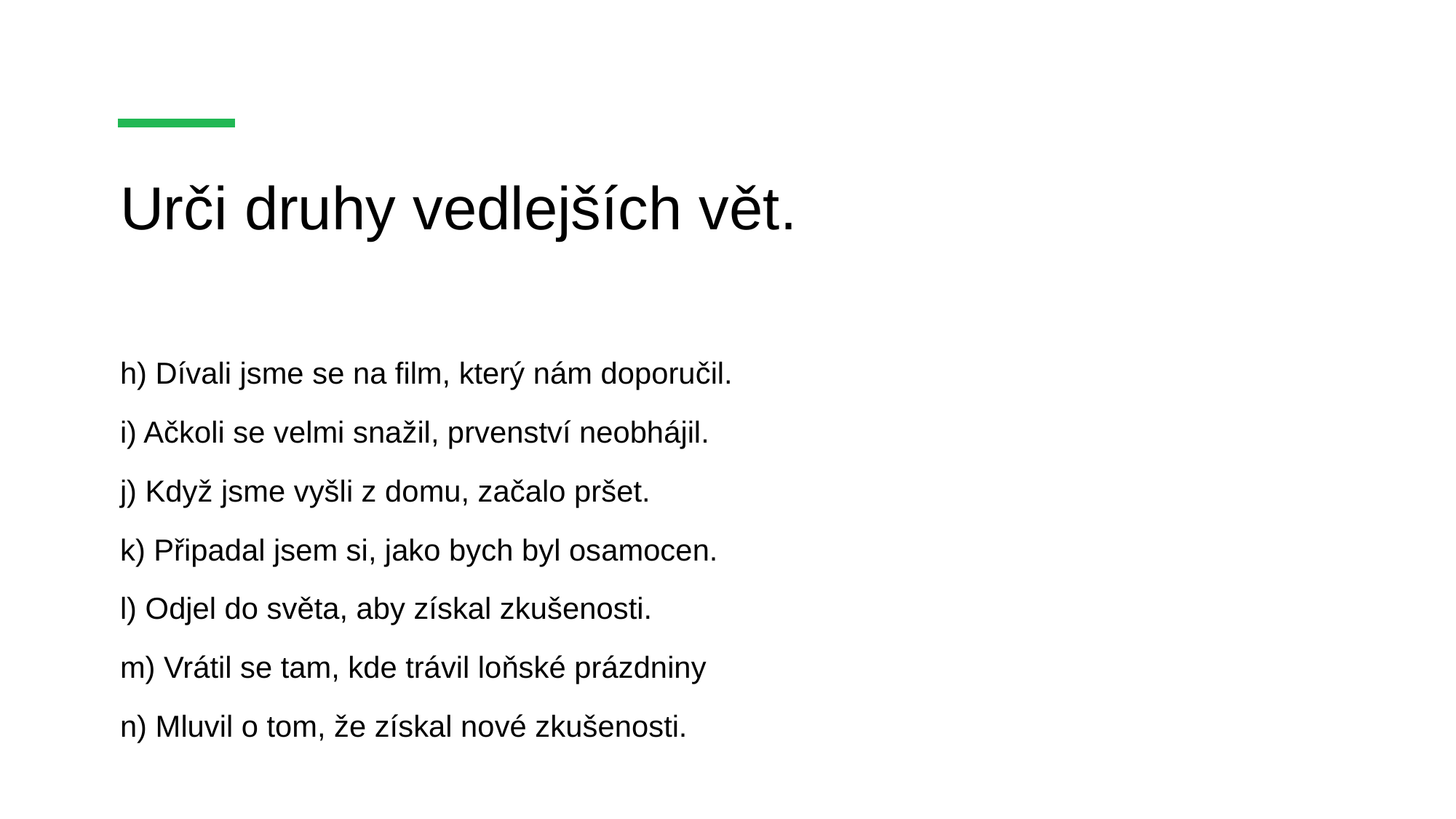

# Urči druhy vedlejších vět.
h) Dívali jsme se na film, který nám doporučil.
i) Ačkoli se velmi snažil, prvenství neobhájil.
j) Když jsme vyšli z domu, začalo pršet.
k) Připadal jsem si, jako bych byl osamocen.
l) Odjel do světa, aby získal zkušenosti.
m) Vrátil se tam, kde trávil loňské prázdniny
n) Mluvil o tom, že získal nové zkušenosti.